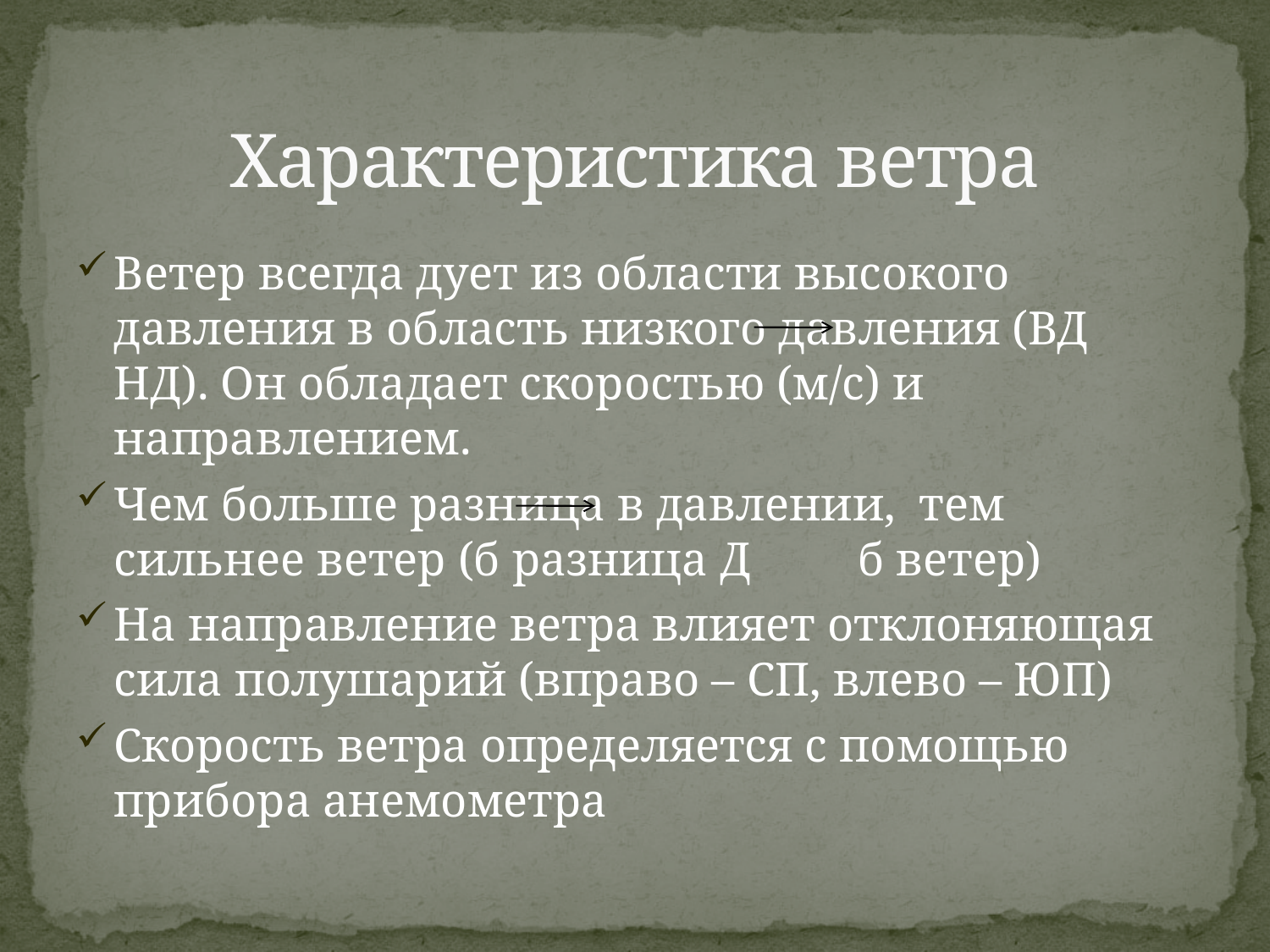

# Характеристика ветра
Ветер всегда дует из области высокого давления в область низкого давления (ВД         НД). Он обладает скоростью (м/с) и направлением.
Чем больше разница в давлении,  тем сильнее ветер (б разница Д         б ветер)
На направление ветра влияет отклоняющая сила полушарий (вправо – СП, влево – ЮП)
Скорость ветра определяется с помощью прибора анемометра